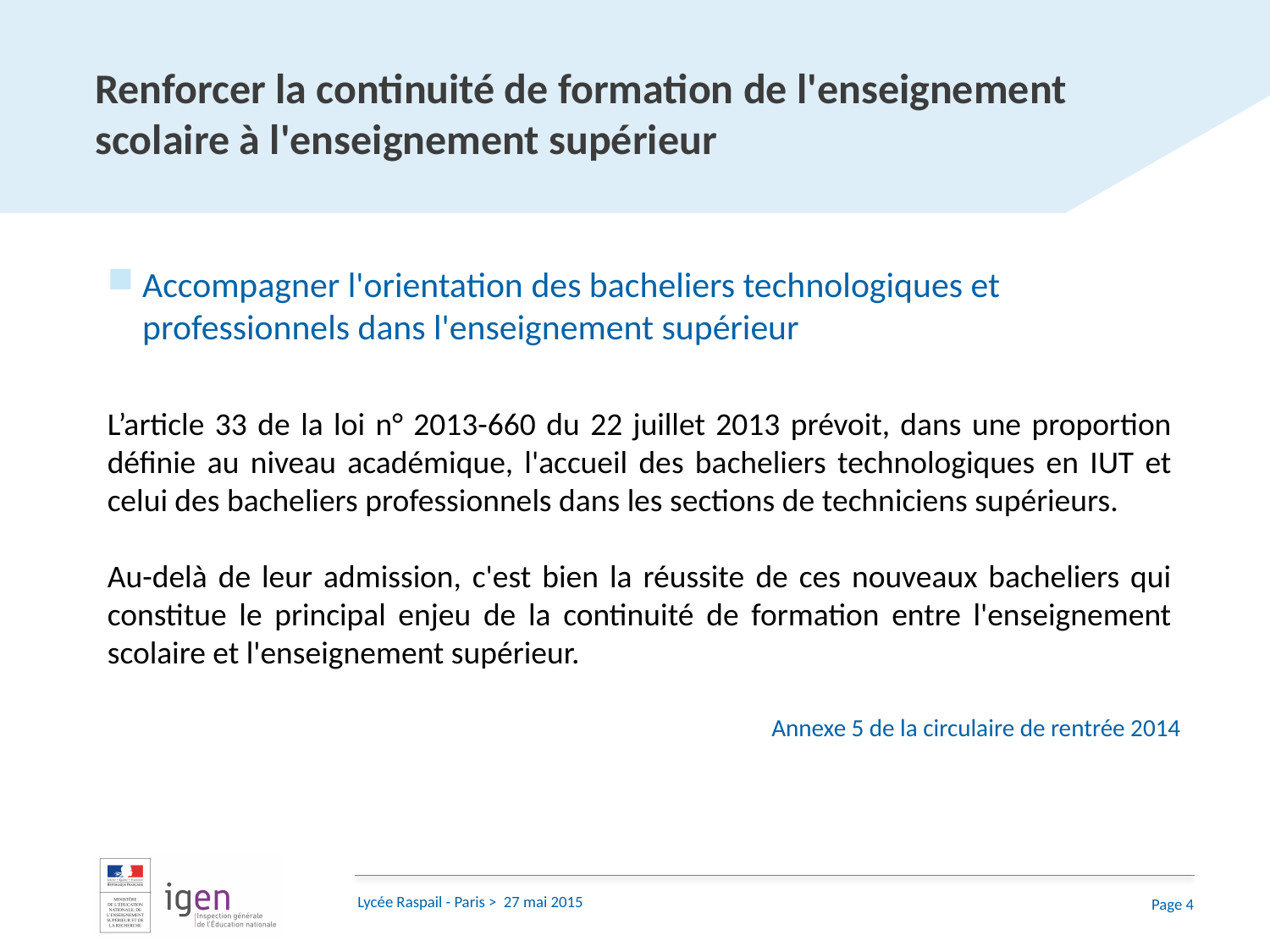

# Renforcer la continuité de formation de l'enseignement scolaire à l'enseignement supérieur
Accompagner l'orientation des bacheliers technologiques et professionnels dans l'enseignement supérieur

L’article 33 de la loi n° 2013-660 du 22 juillet 2013 prévoit, dans une proportion définie au niveau académique, l'accueil des bacheliers technologiques en IUT et celui des bacheliers professionnels dans les sections de techniciens supérieurs.

Au-delà de leur admission, c'est bien la réussite de ces nouveaux bacheliers qui constitue le principal enjeu de la continuité de formation entre l'enseignement scolaire et l'enseignement supérieur.
Annexe 5 de la circulaire de rentrée 2014